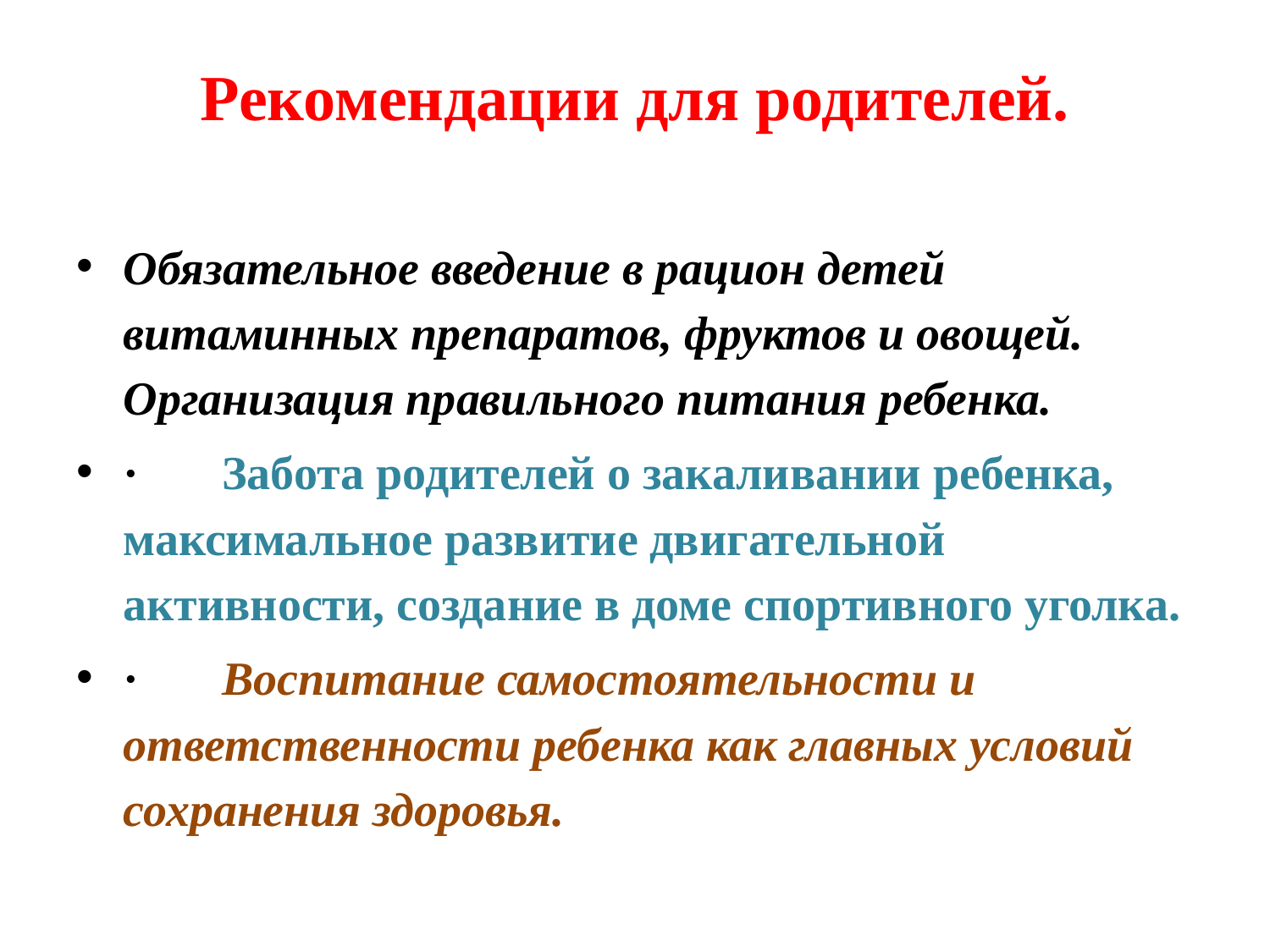

# Рекомендации для родителей.
Обязательное введение в рацион детей витаминных препаратов, фруктов и овощей. Организация правильного питания ребенка.
·       Забота родителей о закаливании ребенка, максимальное развитие двигательной активности, создание в доме спортивного уголка.
·       Воспитание самостоятельности и ответственности ребенка как главных условий сохранения здоровья.